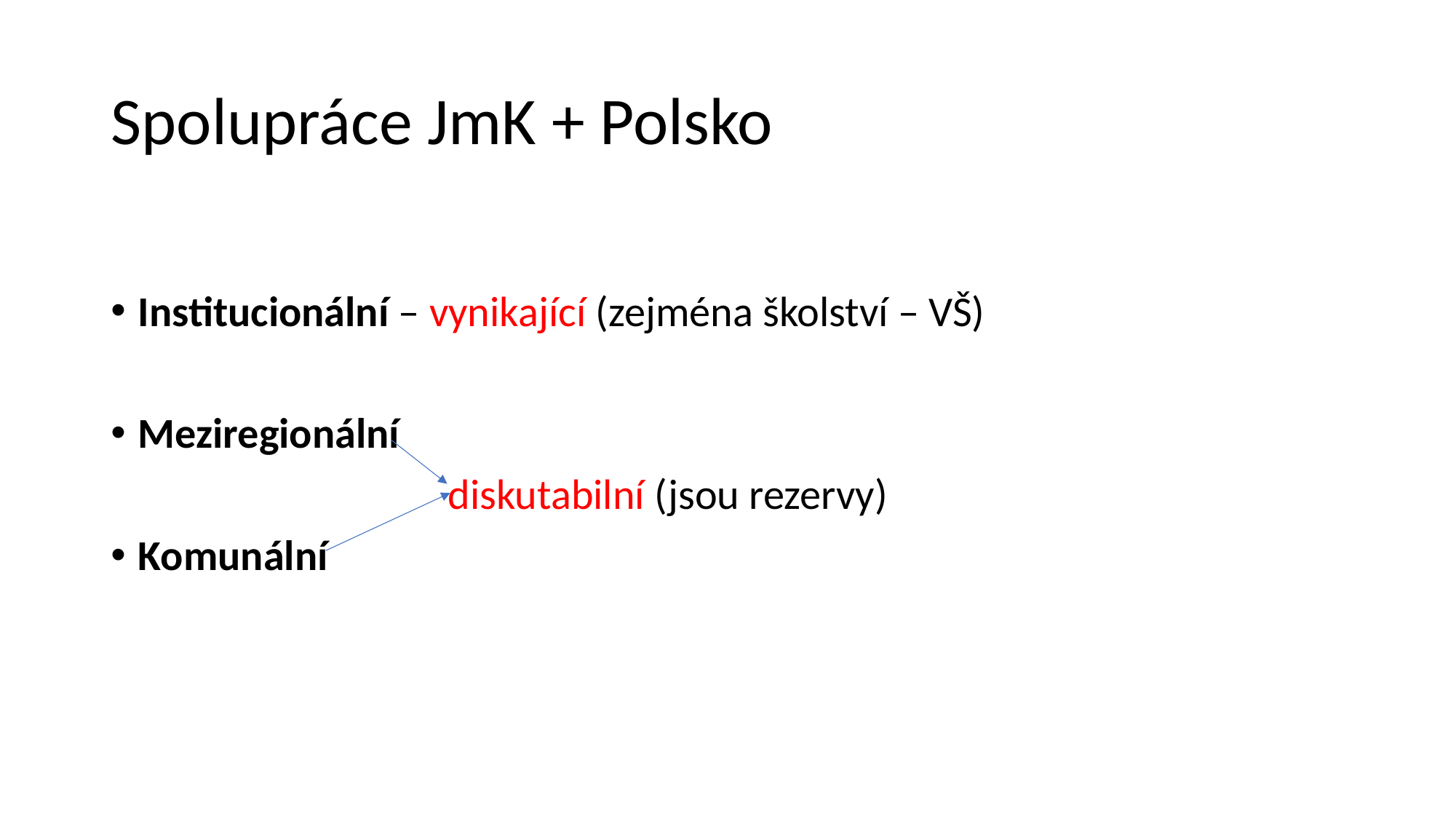

# Spolupráce JmK + Polsko

Institucionální – vynikající (zejména školství – VŠ)

Meziregionální
			 diskutabilní (jsou rezervy)
Komunální